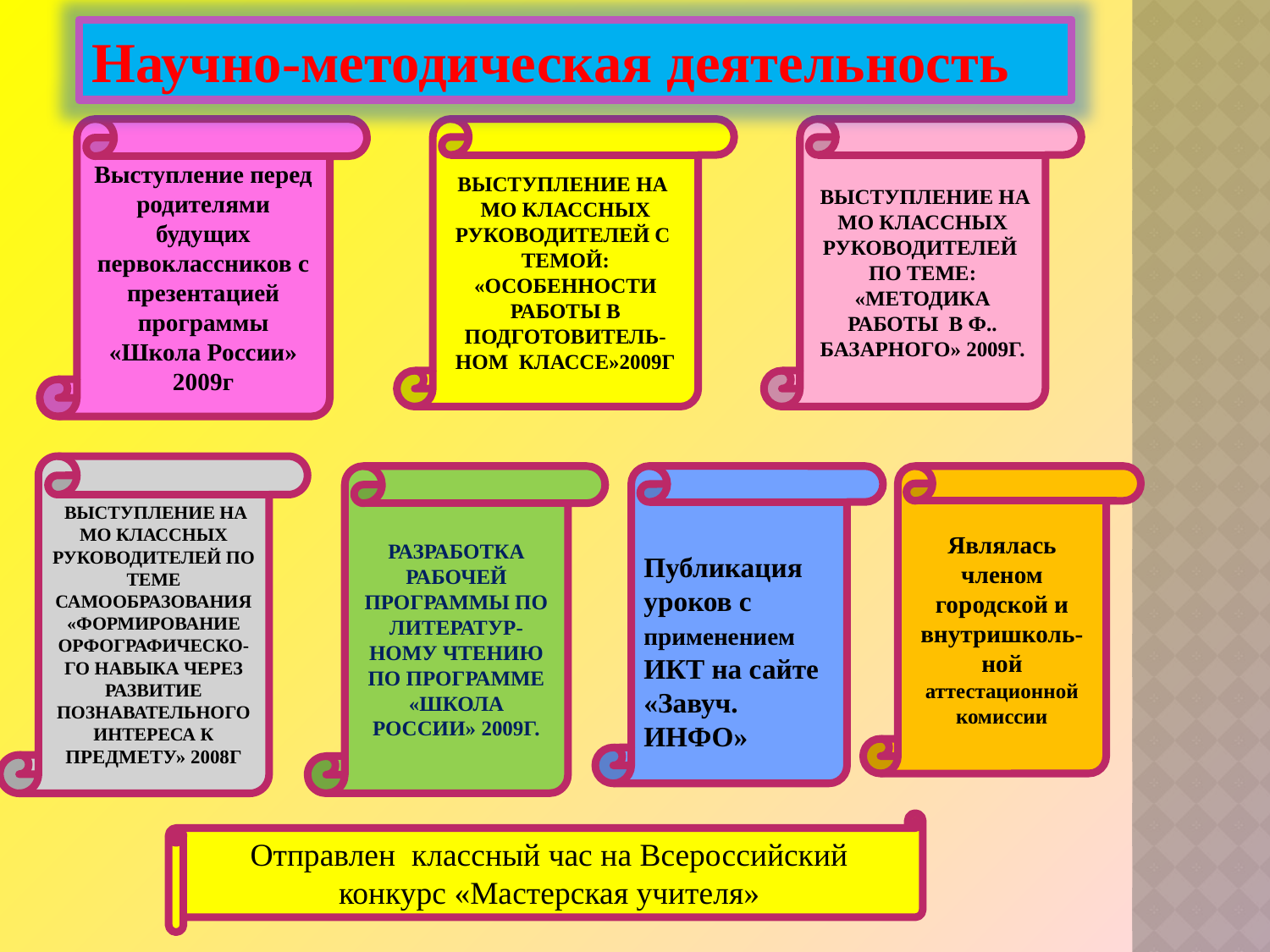

Научно-методическая деятельность
Выступление перед родителями будущих первоклассников с презентацией программы «Школа России» 2009г
Выступление на  МО классных руководителей с  темой: «Особенности работы в подготовитель-
Ном  классе»2009г
 Выступление на МО классных руководителей  по теме: «Методика работы  В Ф.. Базарного» 2009г.
 Выступление на МО классных руководителей по теме самообразования «Формирование орфографическо-го навыка через развитие познавательного интереса к предмету» 2008г
Разработка рабочей программы по литератур-ному чтению по программе «Школа России» 2009г.
     Публикация уроков с применением ИКТ на сайте «Завуч. ИНФО»
Являлась членом городской и внутришколь-ной аттестационной комиссии
Отправлен  классный час на Всероссийский конкурс «Мастерская учителя»